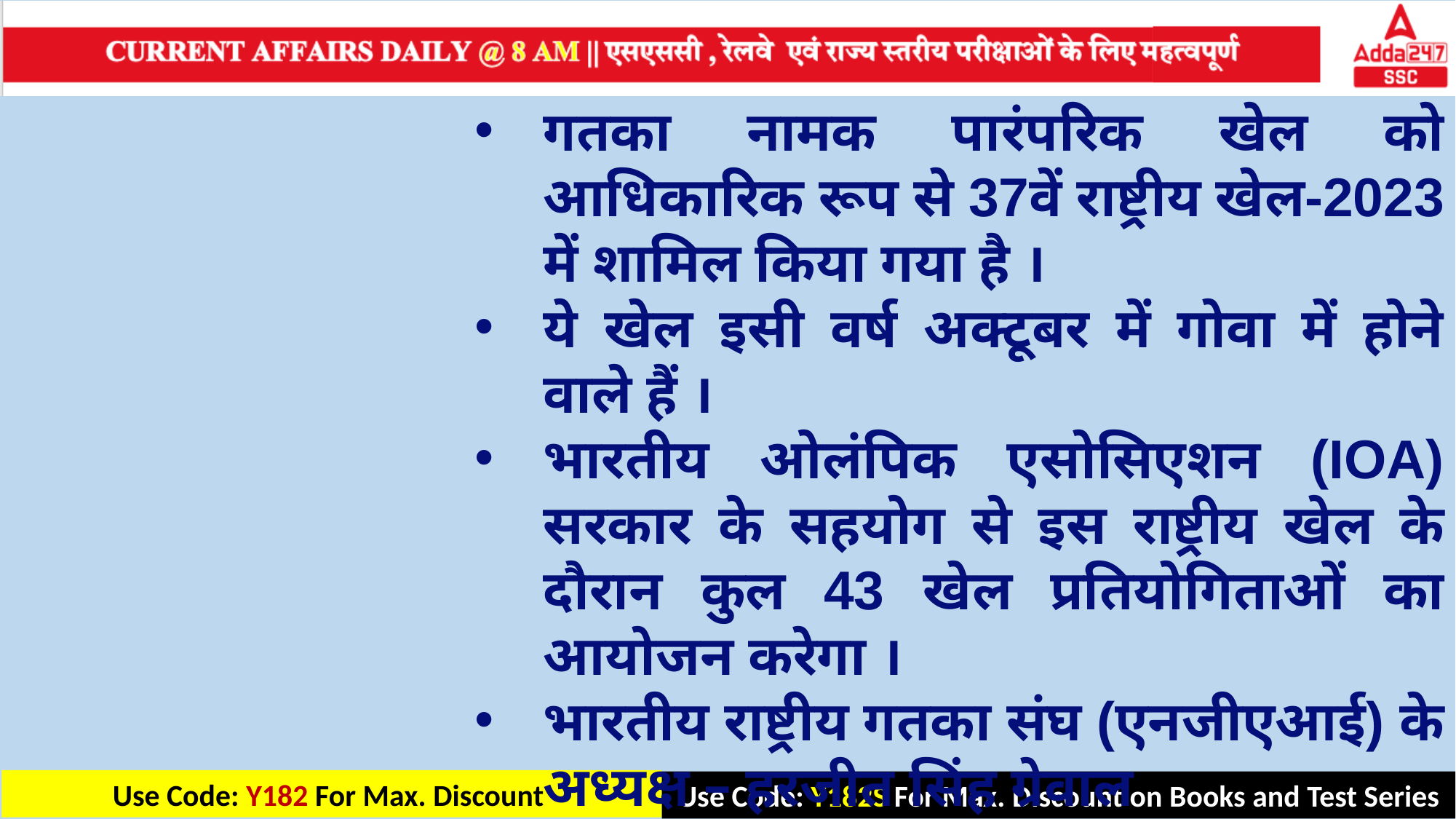

गतका नामक पारंपरिक खेल को आधिकारिक रूप से 37वें राष्ट्रीय खेल-2023 में शामिल किया गया है ।
ये खेल इसी वर्ष अक्टूबर में गोवा में होने वाले हैं ।
भारतीय ओलंपिक एसोसिएशन (IOA) सरकार के सहयोग से इस राष्ट्रीय खेल के दौरान कुल 43 खेल प्रतियोगिताओं का आयोजन करेगा ।
भारतीय राष्ट्रीय गतका संघ (एनजीएआई) के अध्यक्ष – हरजीत सिंह ग्रेवाल
आईओए अध्यक्ष – पीटी उषा